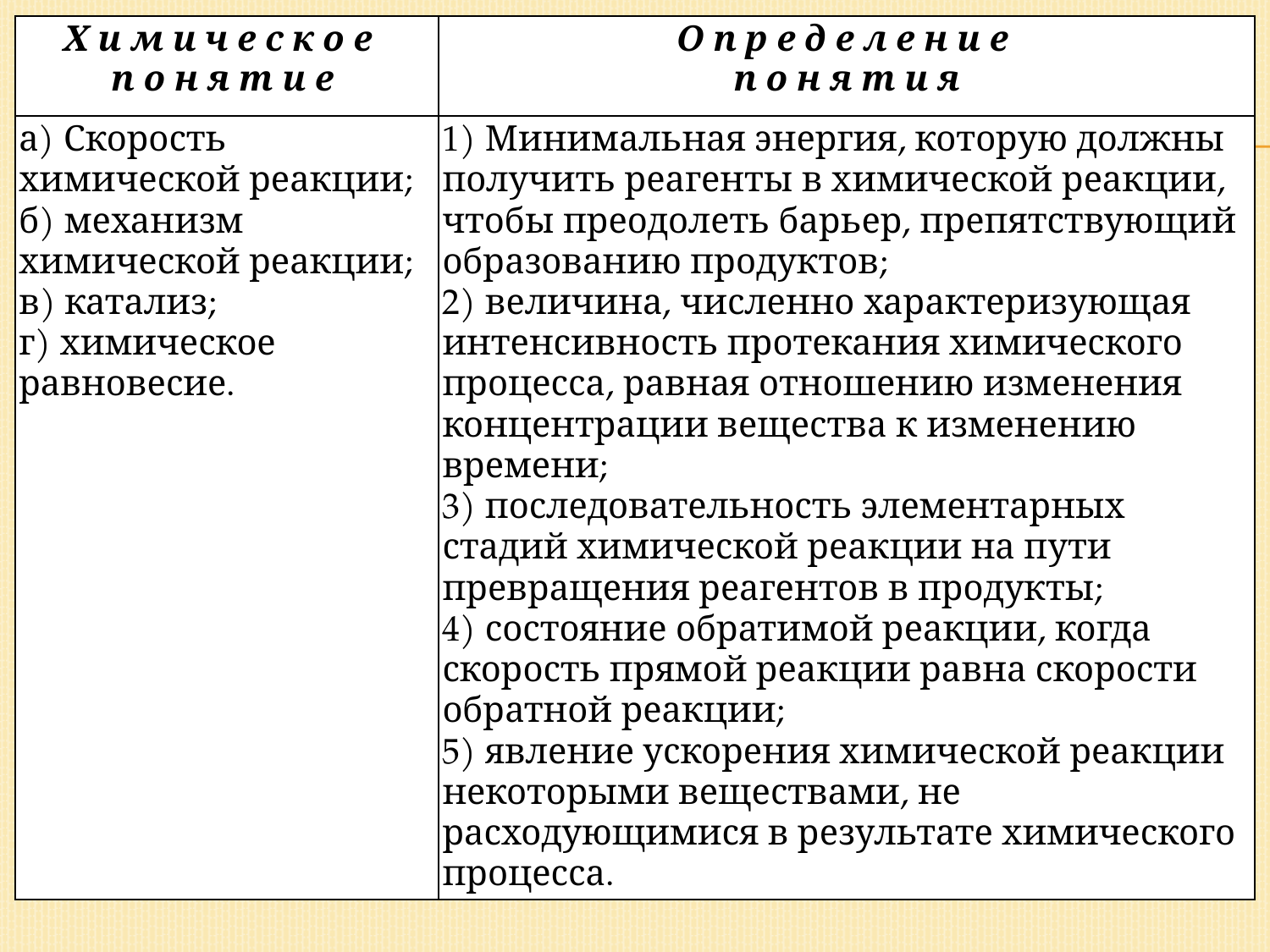

В3. Установите соответствие между химическими понятиями и их определениями.
| Х и м и ч е с к о е  п о н я т и е | О п р е д е л е н и е п о н я т и я |
| --- | --- |
| а) Скорость химической реакции; б) механизм химической реакции; в) катализ; г) химическое равновесие. | 1) Минимальная энергия, которую должны получить реагенты в химической реакции, чтобы преодолеть барьер, препятствующий образованию продуктов; 2) величина, численно характеризующая интенсивность протекания химического процесса, равная отношению изменения концентрации вещества к изменению времени; 3) последовательность элементарных стадий химической реакции на пути превращения реагентов в продукты; 4) состояние обратимой реакции, когда скорость прямой реакции равна скорости обратной реакции; 5) явление ускорения химической реакции некоторыми веществами, не расходующимися в результате химического процесса. |